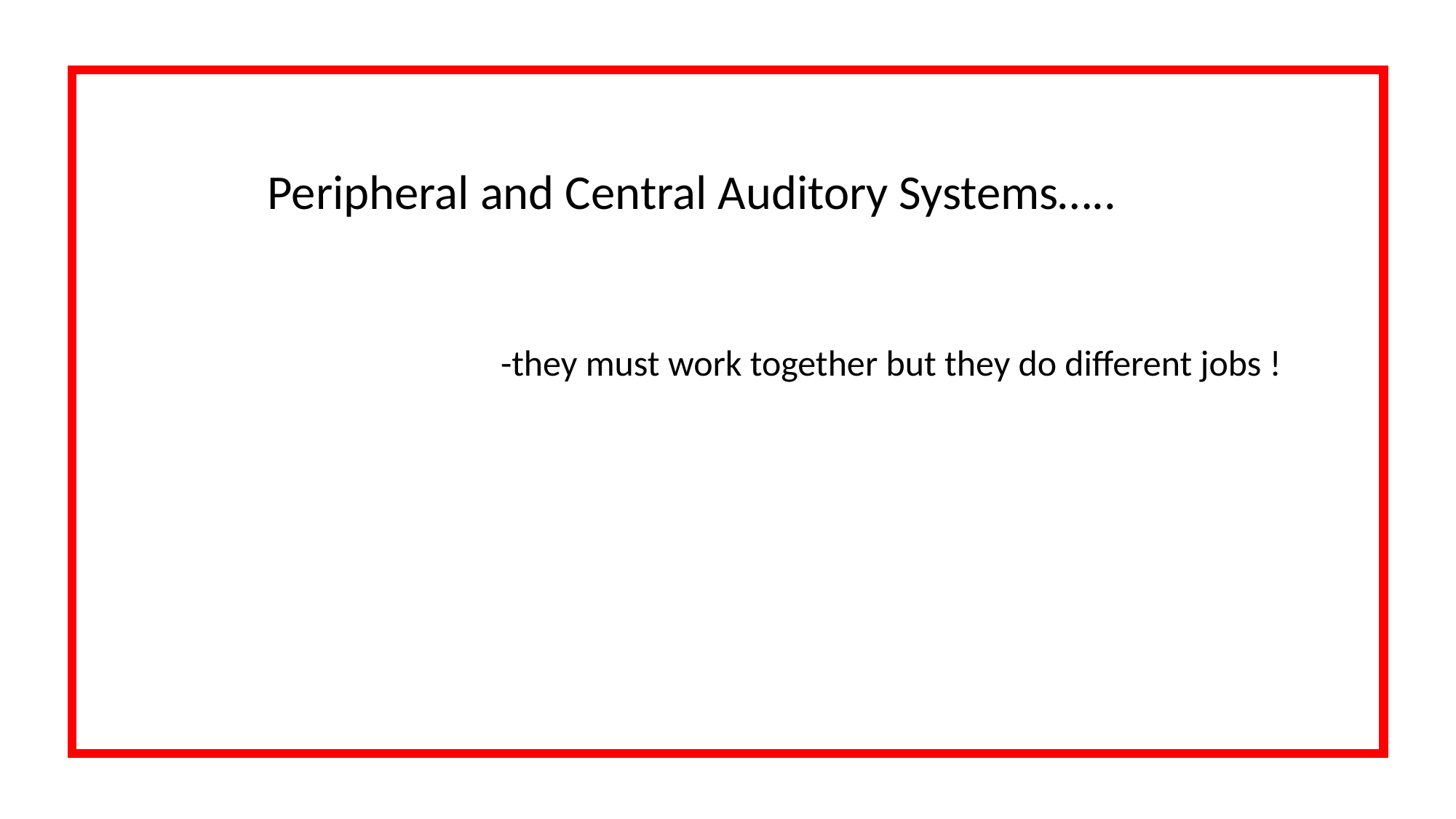

Peripheral and Central Auditory Systems…..
-they must work together but they do different jobs !